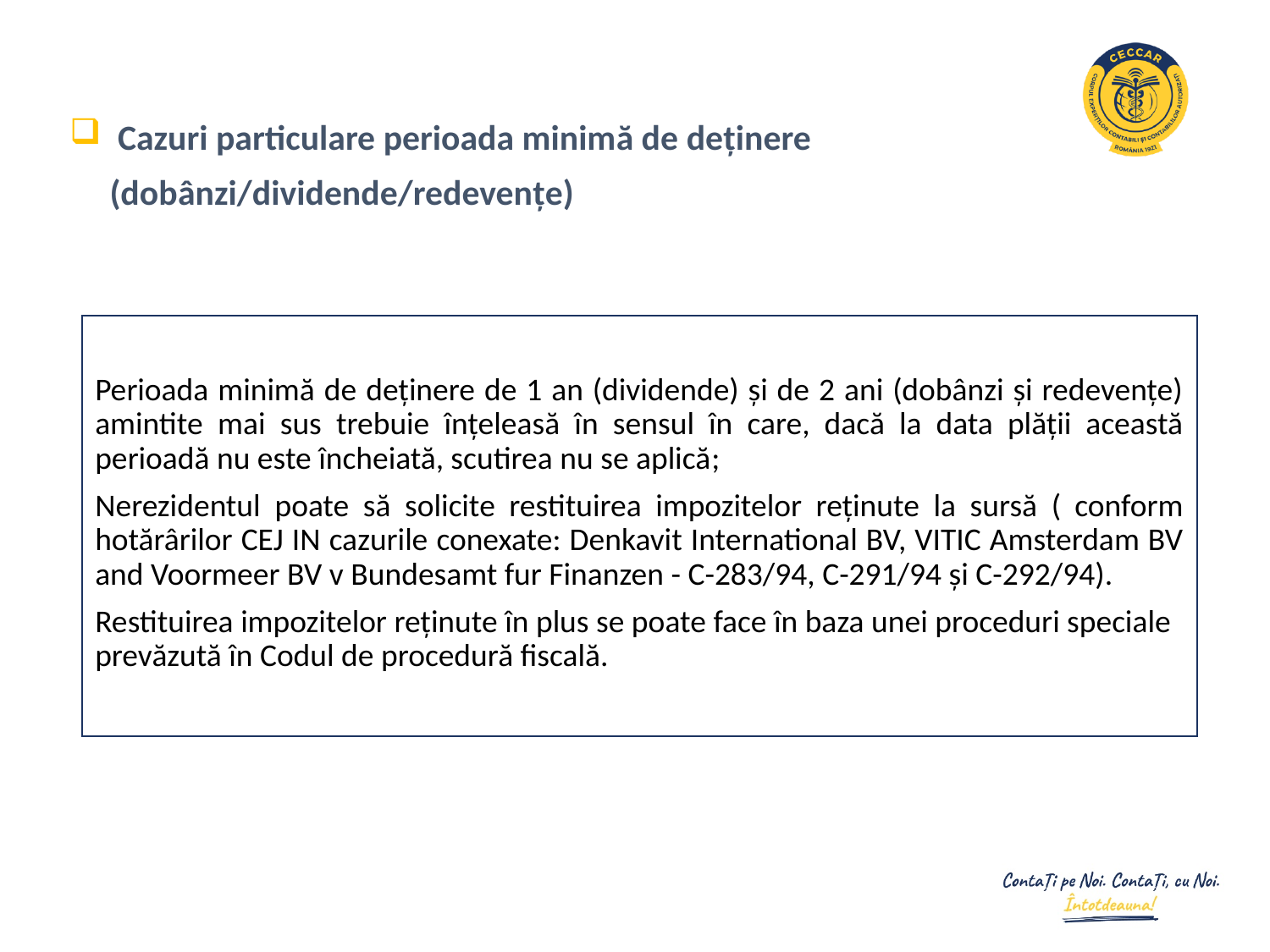

Cazuri particulare perioada minimă de deținere (dobânzi/dividende/redevențe)

Perioada minimă de deținere de 1 an (dividende) și de 2 ani (dobânzi și redevențe) amintite mai sus trebuie înțeleasă în sensul în care, dacă la data plății această perioadă nu este încheiată, scutirea nu se aplică;
Nerezidentul poate să solicite restituirea impozitelor reținute la sursă ( conform hotărârilor CEJ IN cazurile conexate: Denkavit International BV, VITIC Amsterdam BV and Voormeer BV v Bundesamt fur Finanzen - C-283/94, C-291/94 și C-292/94).
Restituirea impozitelor reținute în plus se poate face în baza unei proceduri speciale prevăzută în Codul de procedură fiscală.